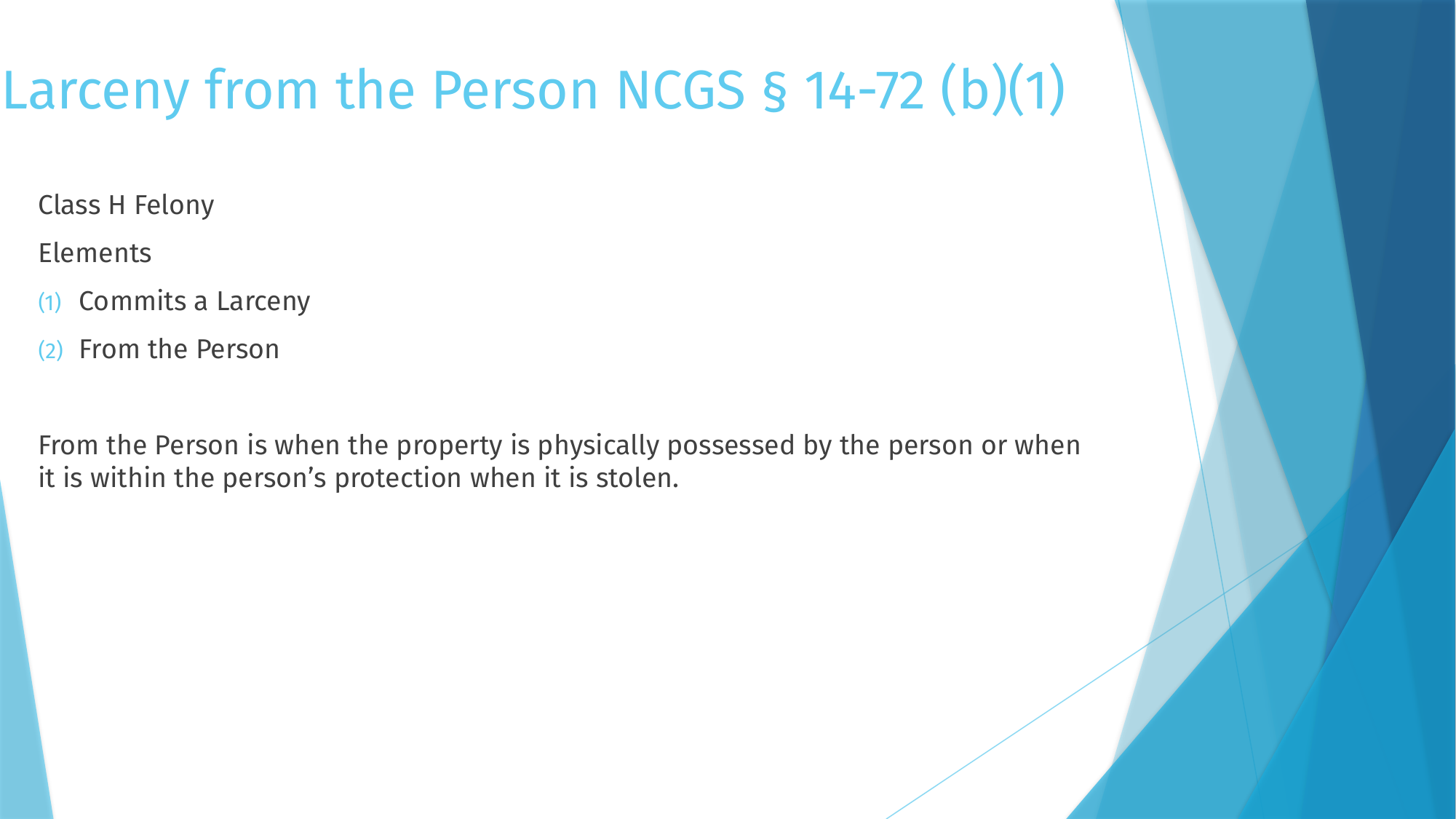

# Larceny from the Person NCGS § 14-72 (b)(1)
Class H Felony
Elements
Commits a Larceny
From the Person

From the Person is when the property is physically possessed by the person or when it is within the person’s protection when it is stolen.